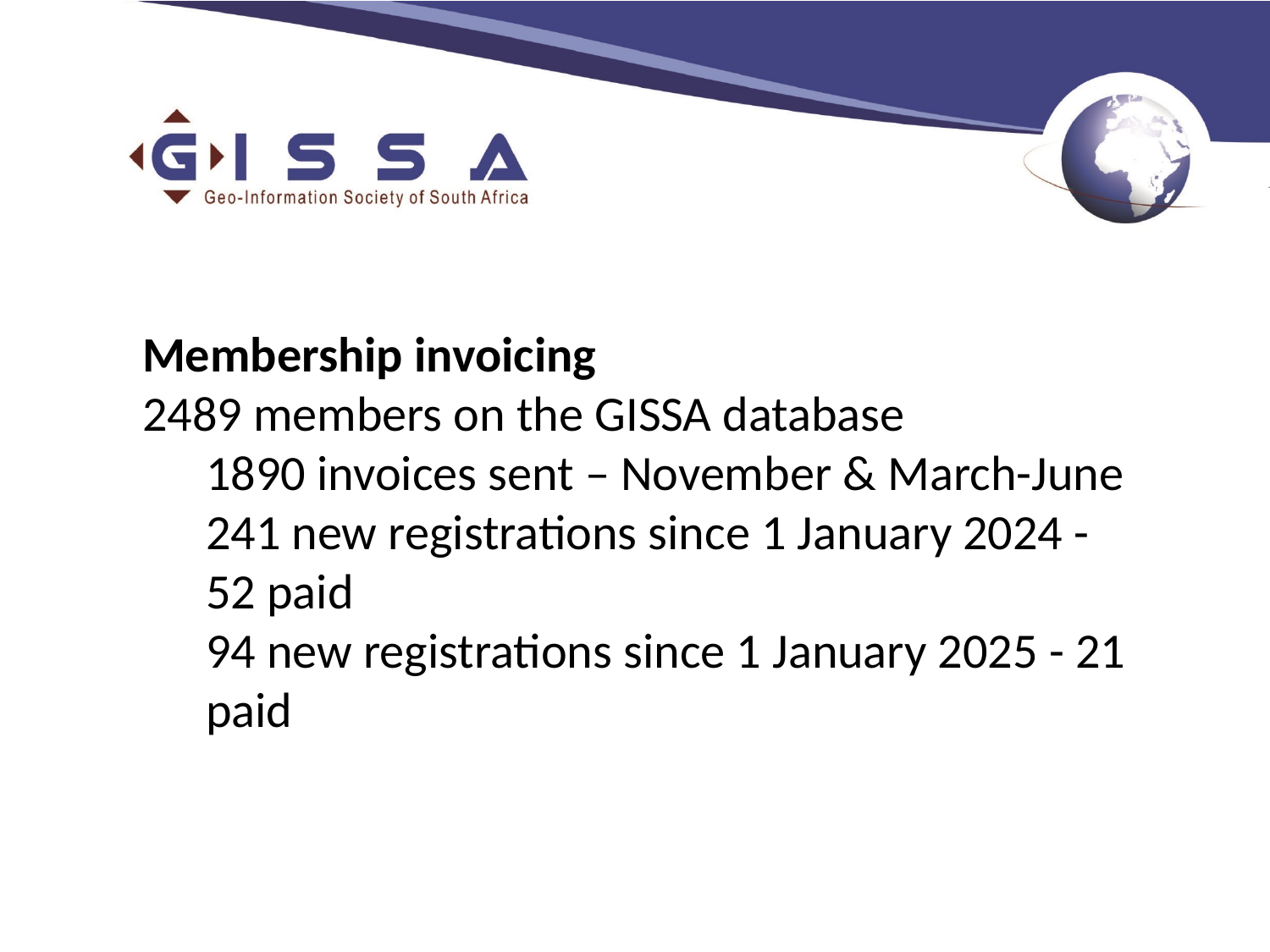

Membership invoicing
2489 members on the GISSA database
1890 invoices sent – November & March-June
241 new registrations since 1 January 2024 - 52 paid
94 new registrations since 1 January 2025 - 21 paid